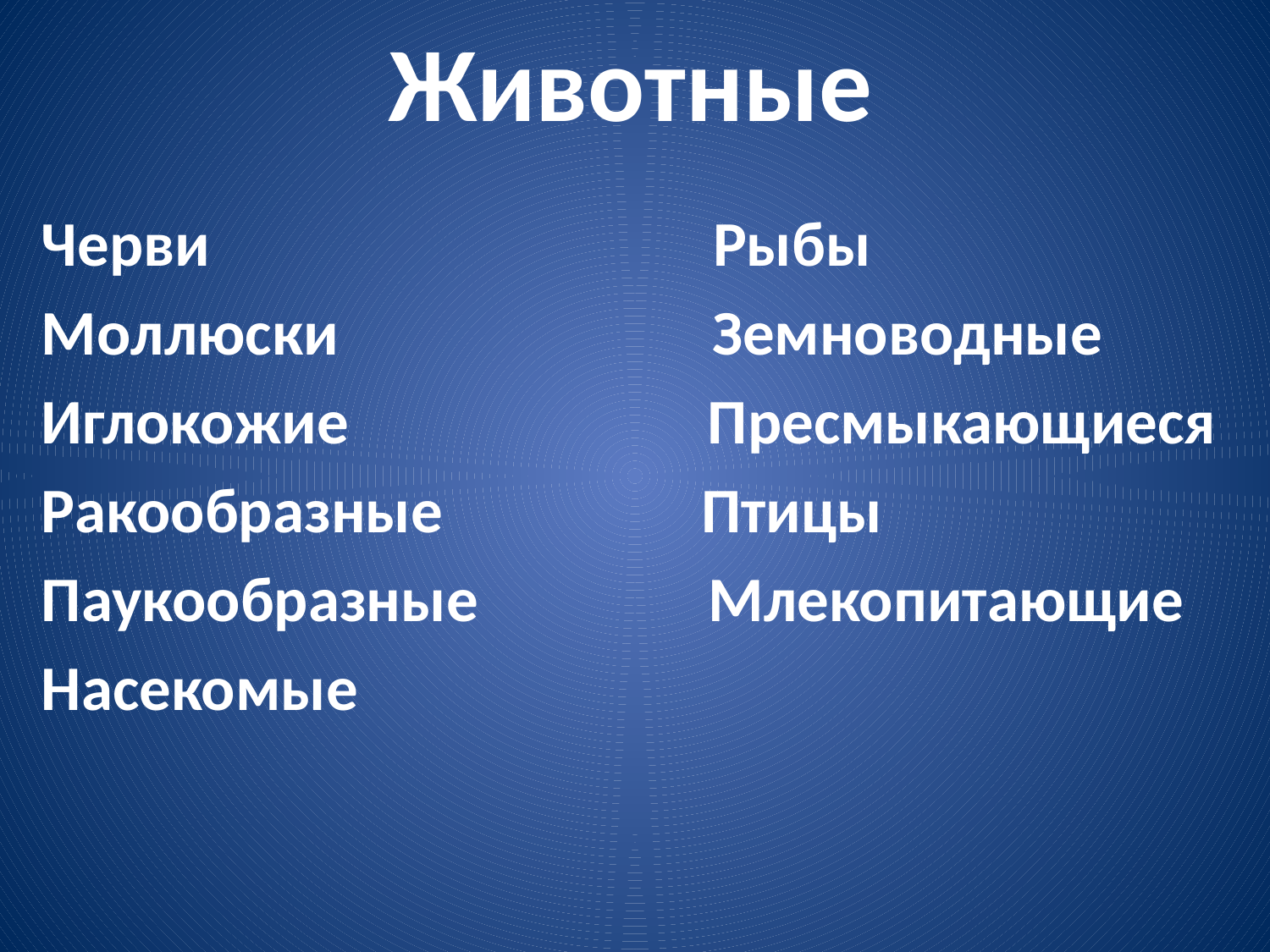

# Животные

  Черви                                   Рыбы
  Моллюски                          Земноводные
  Иглокожие                         Пресмыкающиеся
  Ракообразные                  Птицы
  Паукообразные                Млекопитающие
  Насекомые